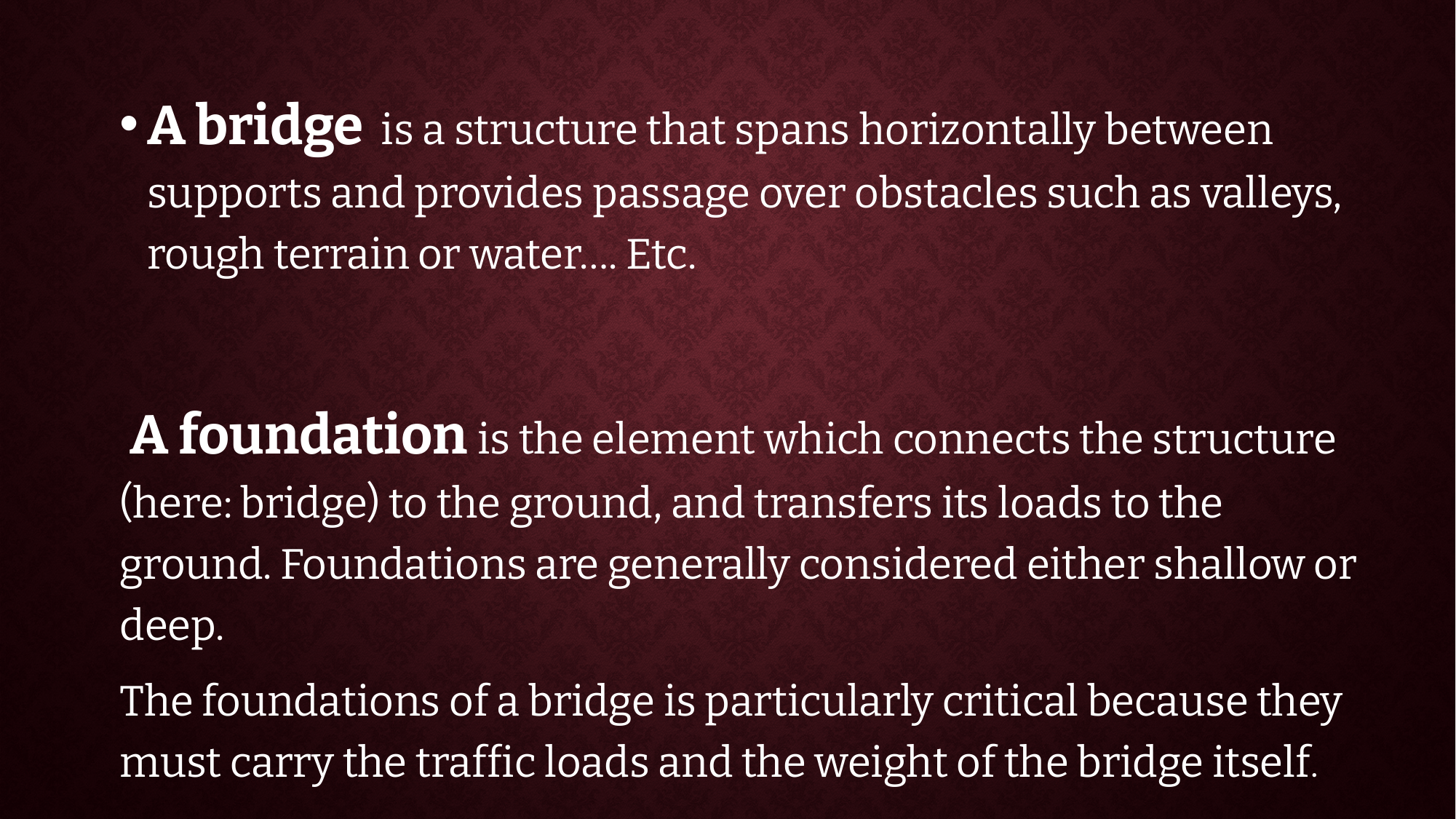

A bridge  is a structure that spans horizontally between supports and provides passage over obstacles such as valleys, rough terrain or water…. Etc.

 A foundation is the element which connects the structure (here: bridge) to the ground, and transfers its loads to the ground. Foundations are generally considered either shallow or deep.
The foundations of a bridge is particularly critical because they must carry the traffic loads and the weight of the bridge itself.